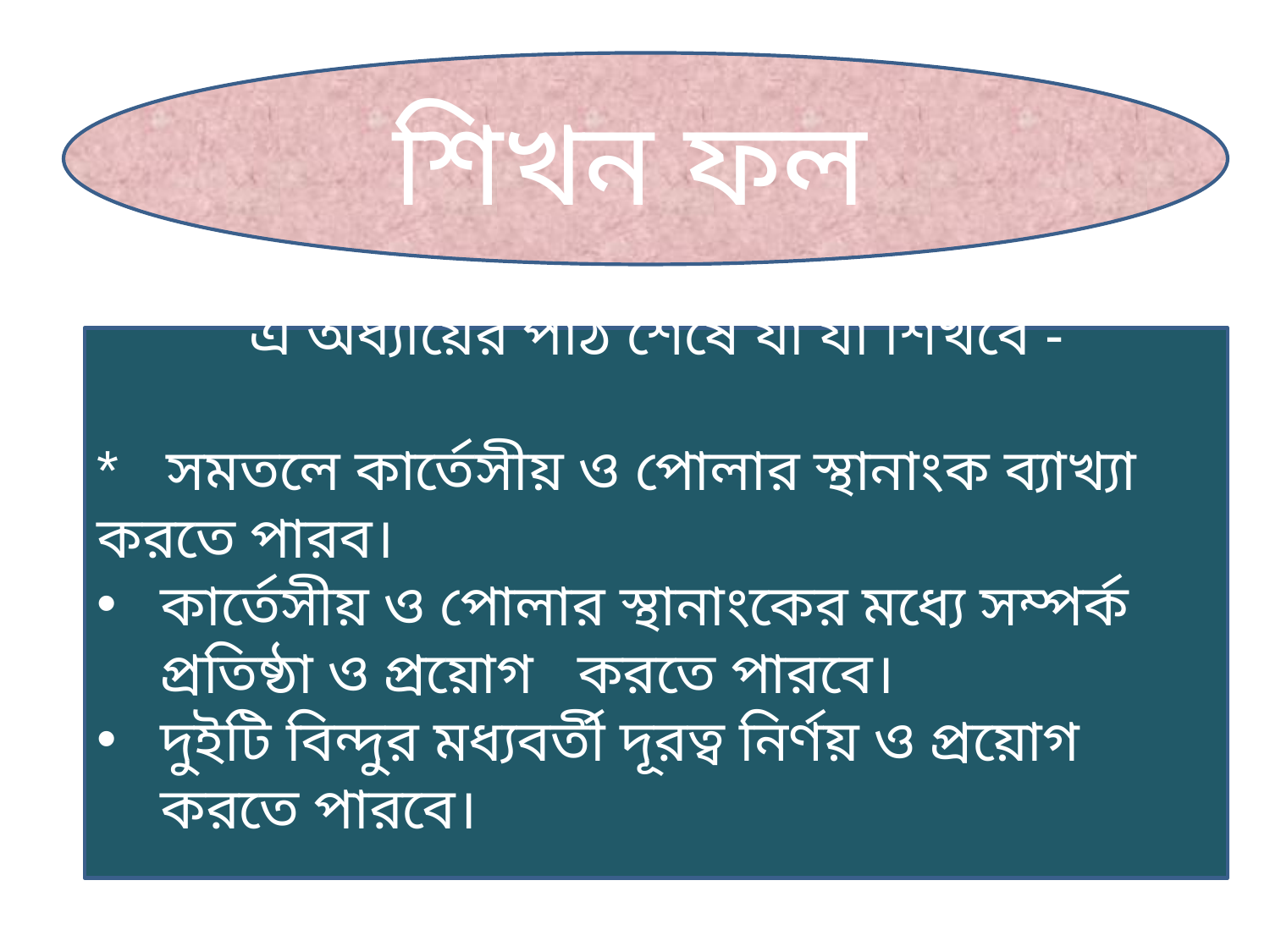

শিখন ফল
  এ অধ্যায়ের পাঠ শেষে যা যা শিখবে -

*   সমতলে কার্তেসীয় ও পোলার স্থানাংক ব্যাখ্যা করতে পারব।
কার্তেসীয় ও পোলার স্থানাংকের মধ্যে সম্পর্ক প্রতিষ্ঠা ও প্রয়োগ   করতে পারবে।
দুইটি বিন্দুর মধ্যবর্তী দূরত্ব নির্ণয় ও প্রয়োগ করতে পারবে।